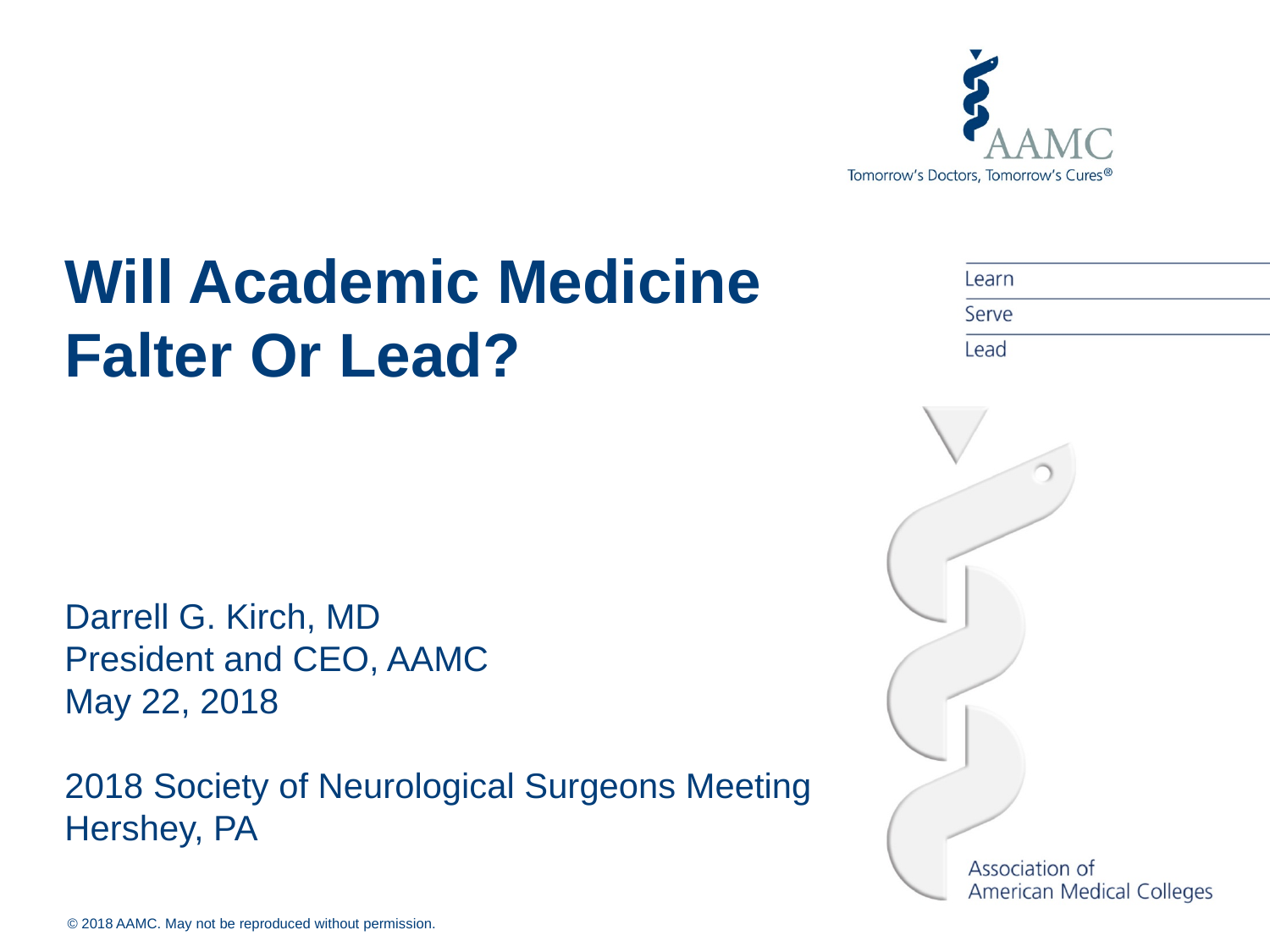

Will Academic Medicine Falter Or Lead?
Darrell G. Kirch, MD
President and CEO, AAMC
May 22, 2018

2018 Society of Neurological Surgeons Meeting
Hershey, PA